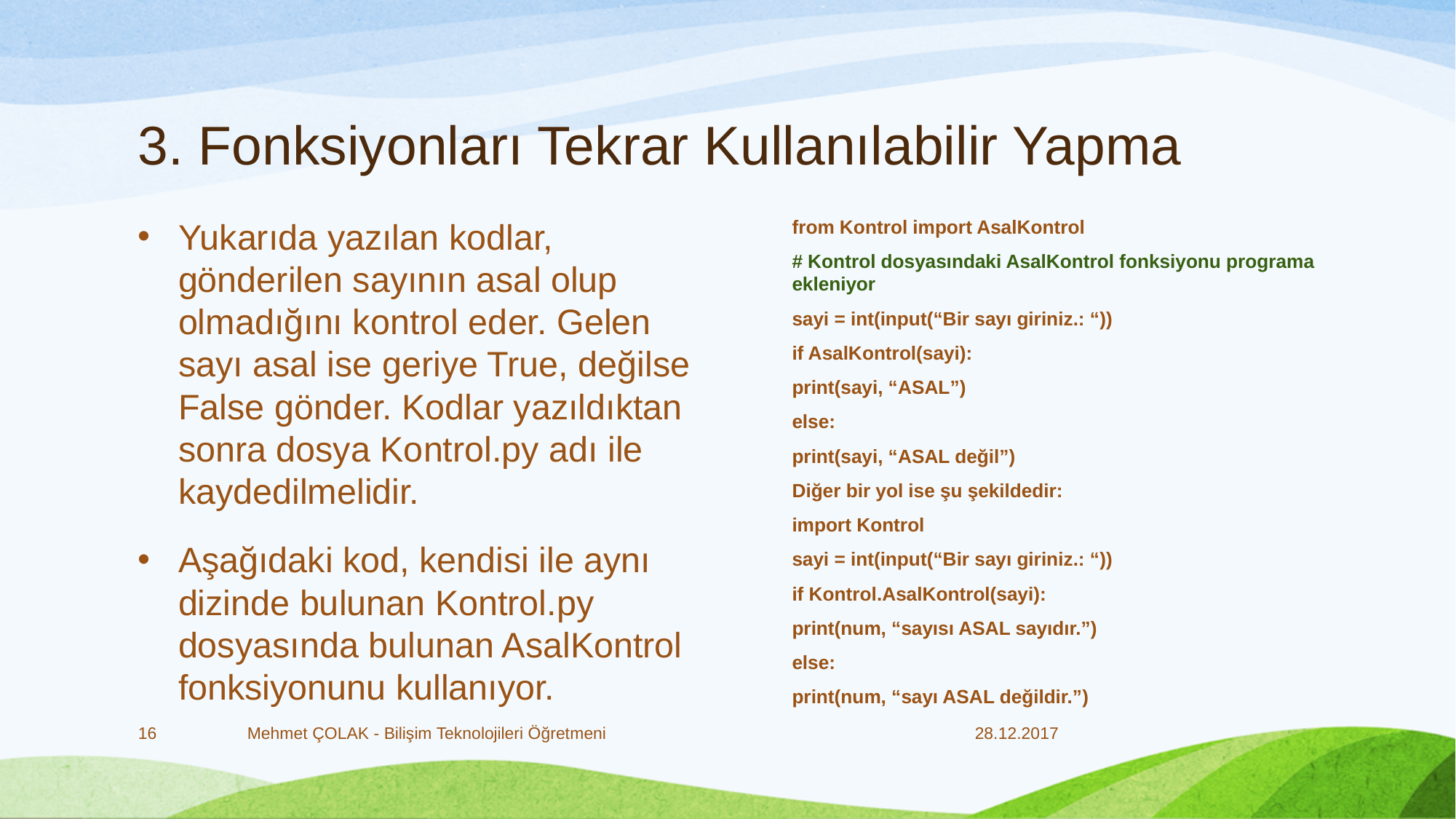

# 3. Fonksiyonları Tekrar Kullanılabilir Yapma
Yukarıda yazılan kodlar, gönderilen sayının asal olup olmadığını kontrol eder. Gelen sayı asal ise geriye True, değilse False gönder. Kodlar yazıldıktan sonra dosya Kontrol.py adı ile kaydedilmelidir.
Aşağıdaki kod, kendisi ile aynı dizinde bulunan Kontrol.py dosyasında bulunan AsalKontrol fonksiyonunu kullanıyor.
from Kontrol import AsalKontrol
# Kontrol dosyasındaki AsalKontrol fonksiyonu programa ekleniyor
sayi = int(input(“Bir sayı giriniz.: “))
if AsalKontrol(sayi):
print(sayi, “ASAL”)
else:
print(sayi, “ASAL değil”)
Diğer bir yol ise şu şekildedir:
import Kontrol
sayi = int(input(“Bir sayı giriniz.: “))
if Kontrol.AsalKontrol(sayi):
print(num, “sayısı ASAL sayıdır.”)
else:
print(num, “sayı ASAL değildir.”)
16
Mehmet ÇOLAK - Bilişim Teknolojileri Öğretmeni
28.12.2017